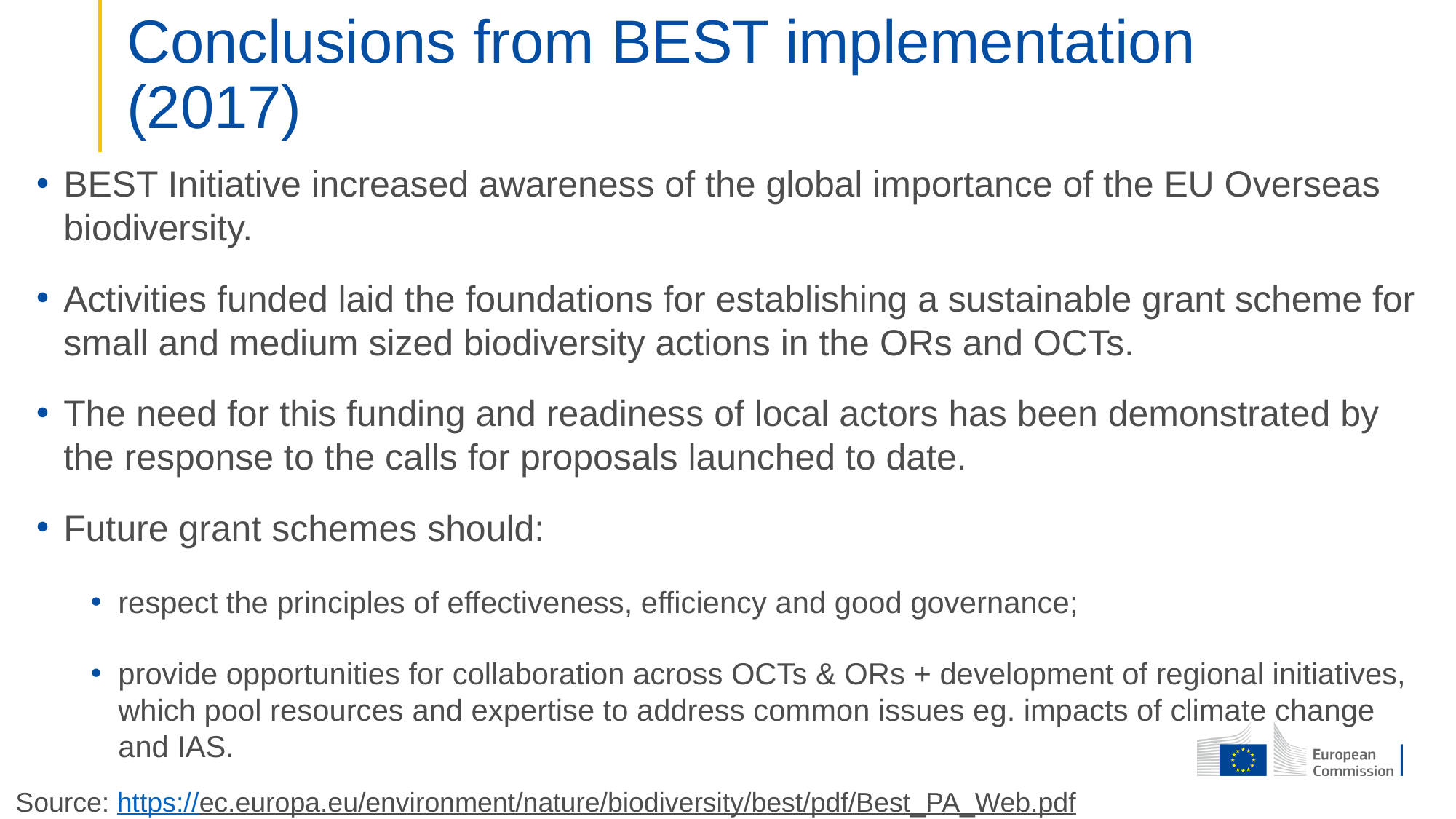

# Conclusions from BEST implementation (2017)
BEST Initiative increased awareness of the global importance of the EU Overseas biodiversity.
Activities funded laid the foundations for establishing a sustainable grant scheme for small and medium sized biodiversity actions in the ORs and OCTs.
The need for this funding and readiness of local actors has been demonstrated by the response to the calls for proposals launched to date.
Future grant schemes should:
respect the principles of effectiveness, efficiency and good governance;
provide opportunities for collaboration across OCTs & ORs + development of regional initiatives, which pool resources and expertise to address common issues eg. impacts of climate change and IAS.

Source: https://ec.europa.eu/environment/nature/biodiversity/best/pdf/Best_PA_Web.pdf